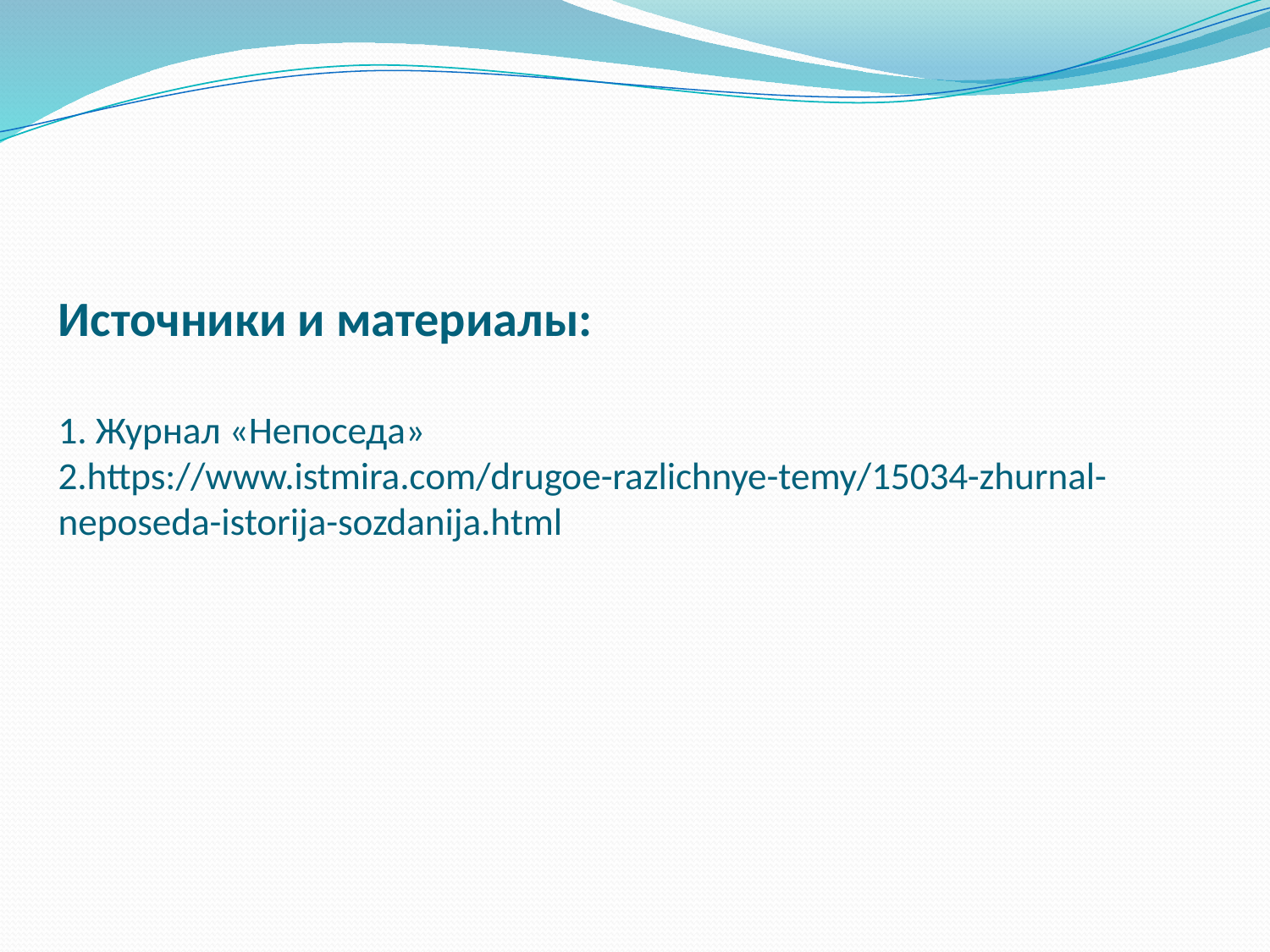

# Источники и материалы: 1. Журнал «Непоседа» 2.https://www.istmira.com/drugoe-razlichnye-temy/15034-zhurnal-neposeda-istorija-sozdanija.html